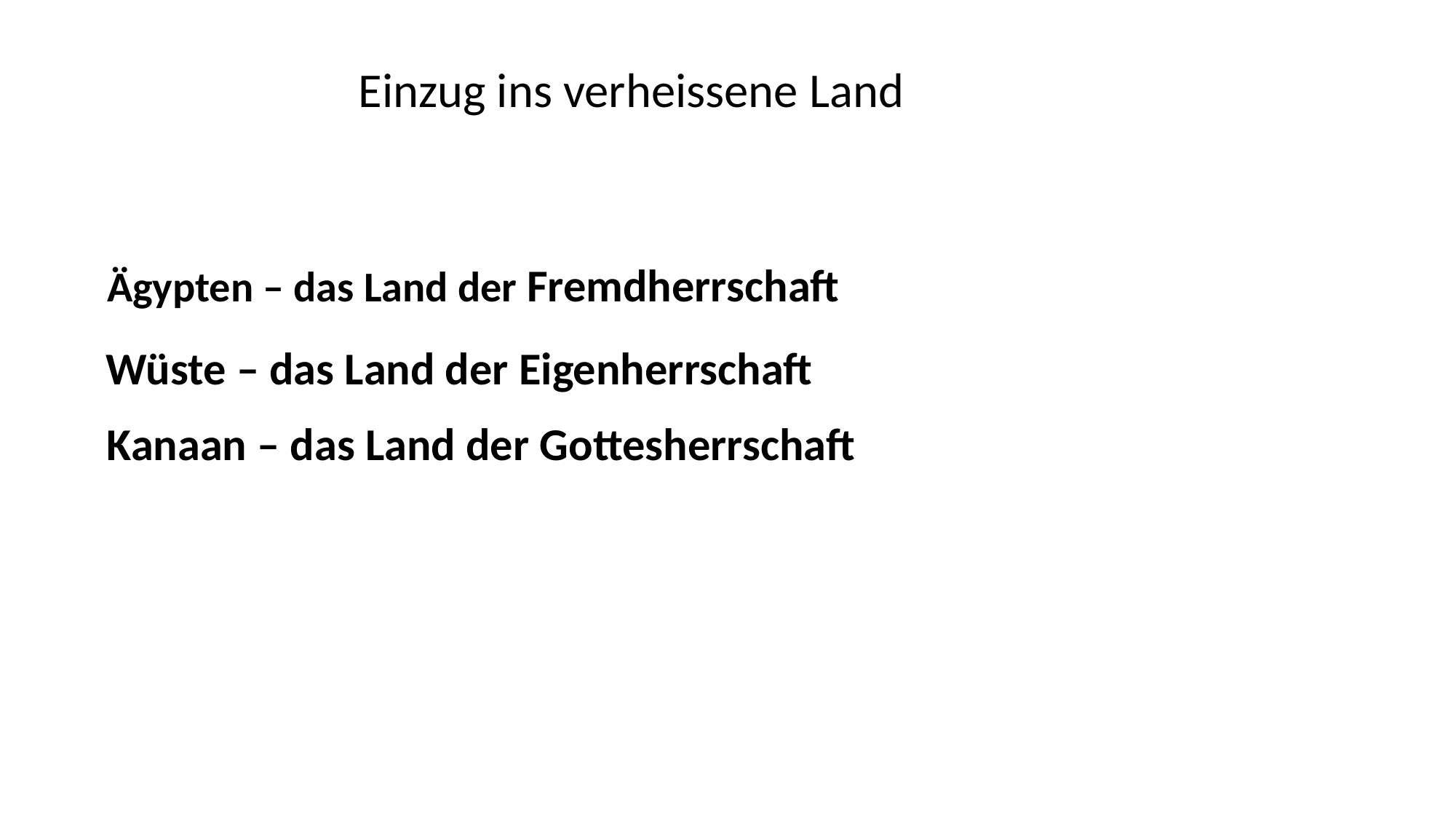

Einzug ins verheissene Land
Ägypten – das Land der Fremdherrschaft
Wüste – das Land der Eigenherrschaft
Kanaan – das Land der Gottesherrschaft